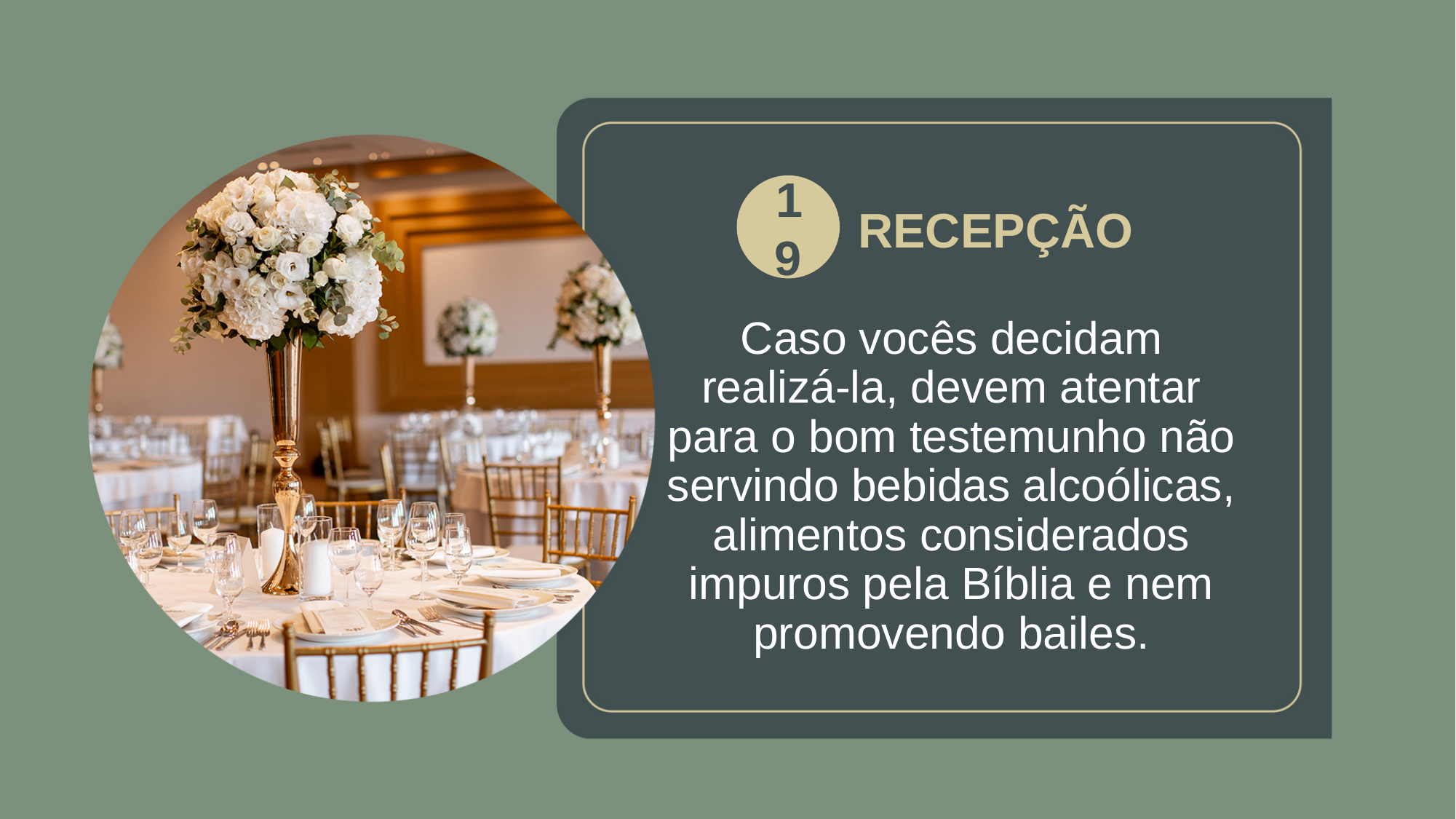

19
# RECEPÇÃO
Caso vocês decidam realizá-la, devem atentar para o bom testemunho não servindo bebidas alcoólicas, alimentos considerados impuros pela Bíblia e nem promovendo bailes.